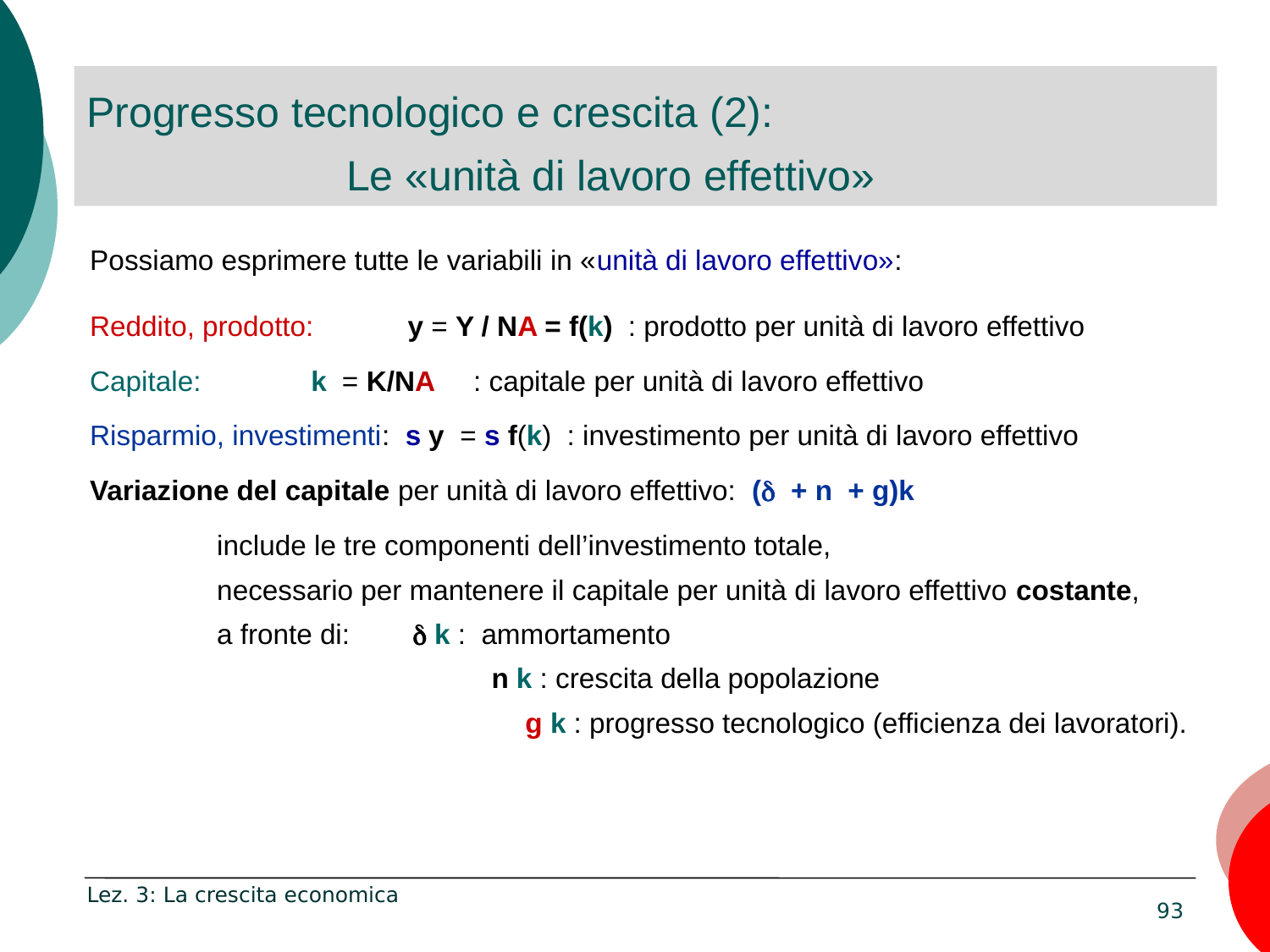

# Progresso tecnologico e crescita (2): Le «unità di lavoro effettivo»

Possiamo esprimere tutte le variabili in «unità di lavoro effettivo»:
Reddito, prodotto:            y = Y / NA = f(k)  : prodotto per unità di lavoro effettivo
Capitale: 	            k  = K/NA     : capitale per unità di lavoro effettivo
Risparmio, investimenti:  s y  = s f(k)  : investimento per unità di lavoro effettivo
Variazione del capitale per unità di lavoro effettivo:  (δ  + n  + g)k
	include le tre componenti dell’investimento totale,
	necessario per mantenere il capitale per unità di lavoro effettivo costante,
 	a fronte di:        δ k :  ammortamento
		           n k : crescita della popolazione
		           g k : progresso tecnologico (efficienza dei lavoratori).

Lez. 3: La crescita economica